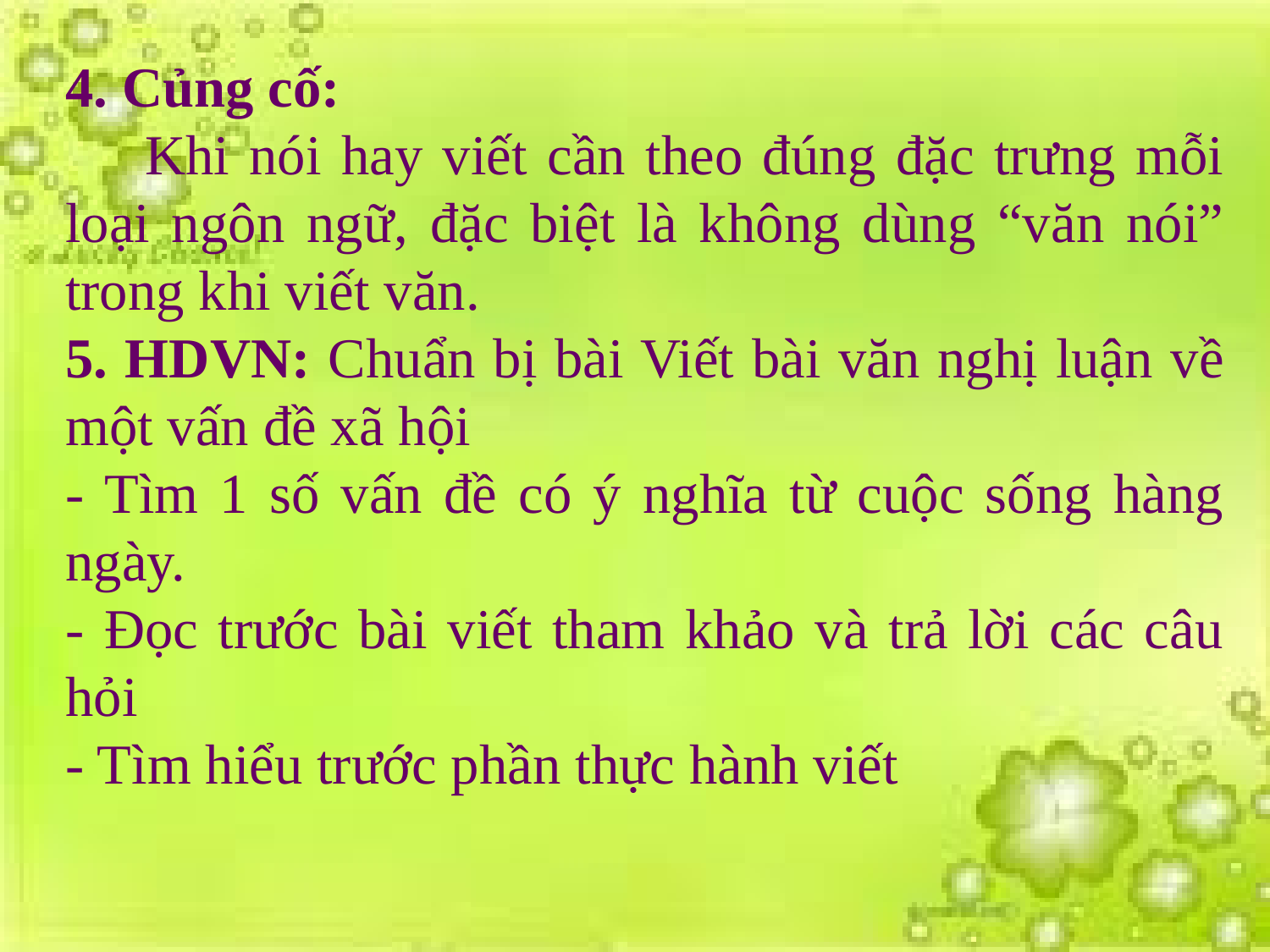

4. Củng cố:
    Khi nói hay viết cần theo đúng đặc trưng mỗi loại ngôn ngữ, đặc biệt là không dùng “văn nói” trong khi viết văn.
5. HDVN: Chuẩn bị bài Viết bài văn nghị luận về một vấn đề xã hội
- Tìm 1 số vấn đề có ý nghĩa từ cuộc sống hàng ngày.
- Đọc trước bài viết tham khảo và trả lời các câu hỏi
- Tìm hiểu trước phần thực hành viết